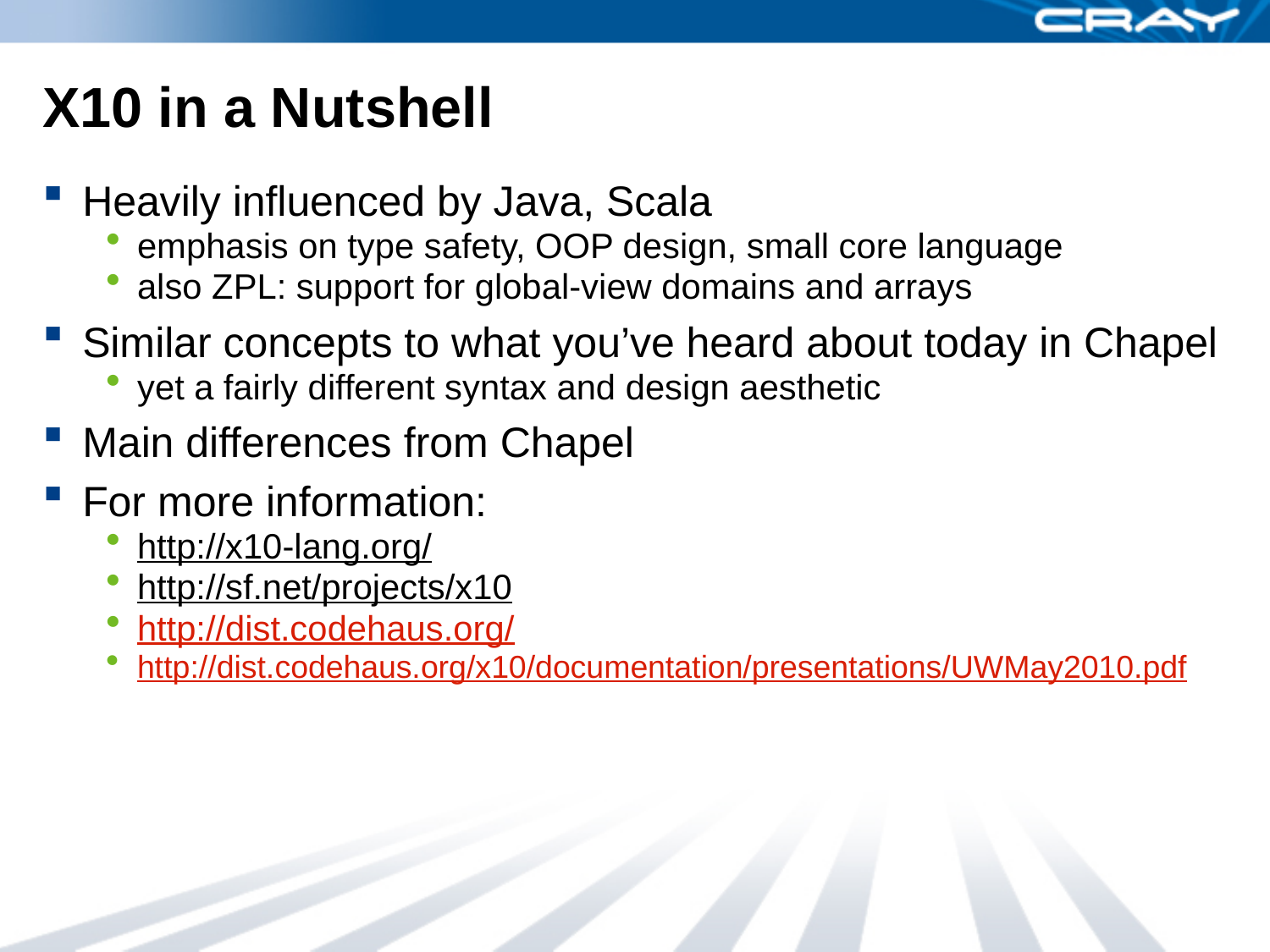

# X10 in a Nutshell
Heavily influenced by Java, Scala
emphasis on type safety, OOP design, small core language
also ZPL: support for global-view domains and arrays
Similar concepts to what you’ve heard about today in Chapel
yet a fairly different syntax and design aesthetic
Main differences from Chapel
For more information:
http://x10-lang.org/
http://sf.net/projects/x10
http://dist.codehaus.org/
http://dist.codehaus.org/x10/documentation/presentations/UWMay2010.pdf